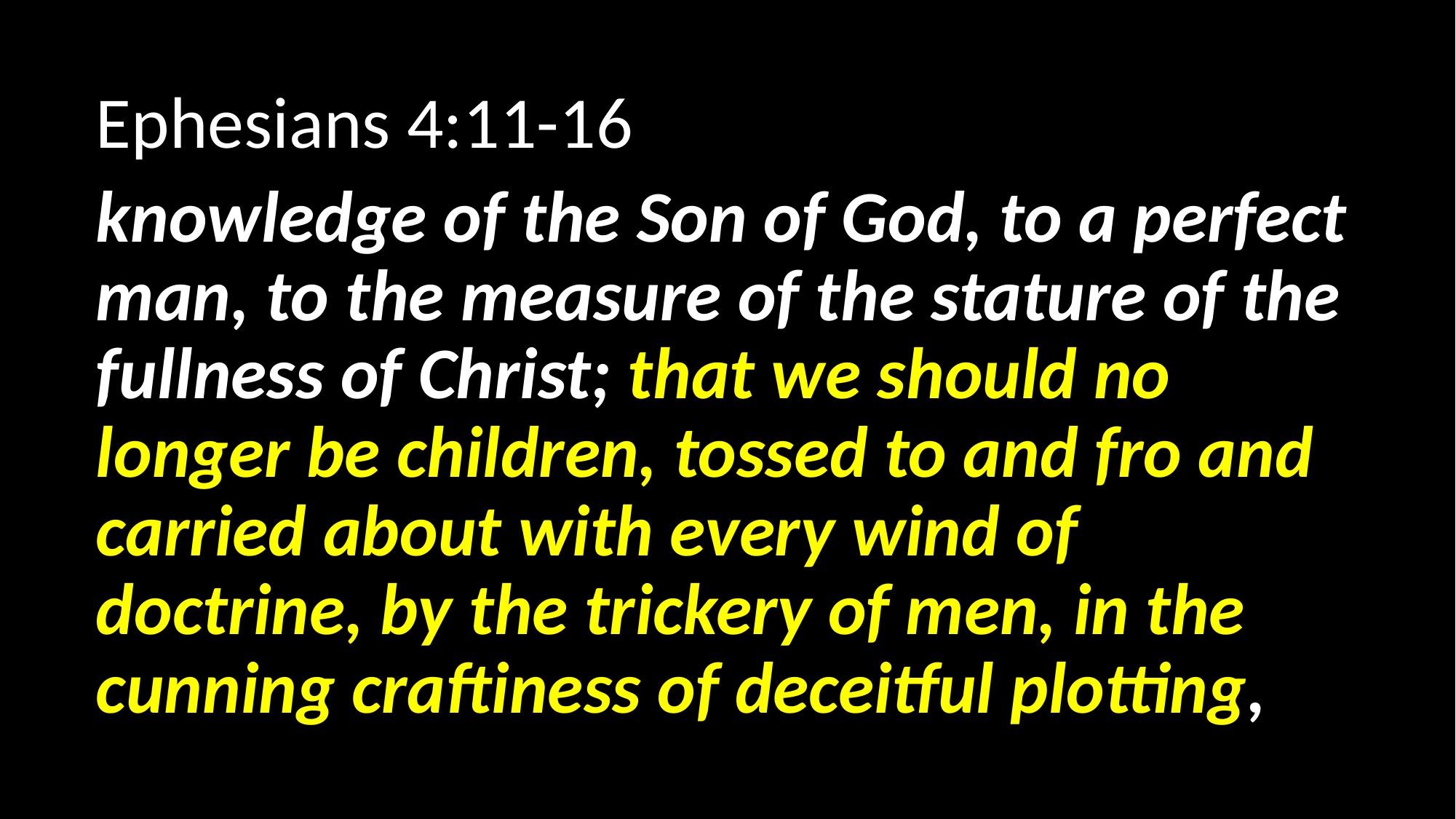

Ephesians 4:11-16
knowledge of the Son of God, to a perfect man, to the measure of the stature of the fullness of Christ; that we should no longer be children, tossed to and fro and carried about with every wind of doctrine, by the trickery of men, in the cunning craftiness of deceitful plotting,